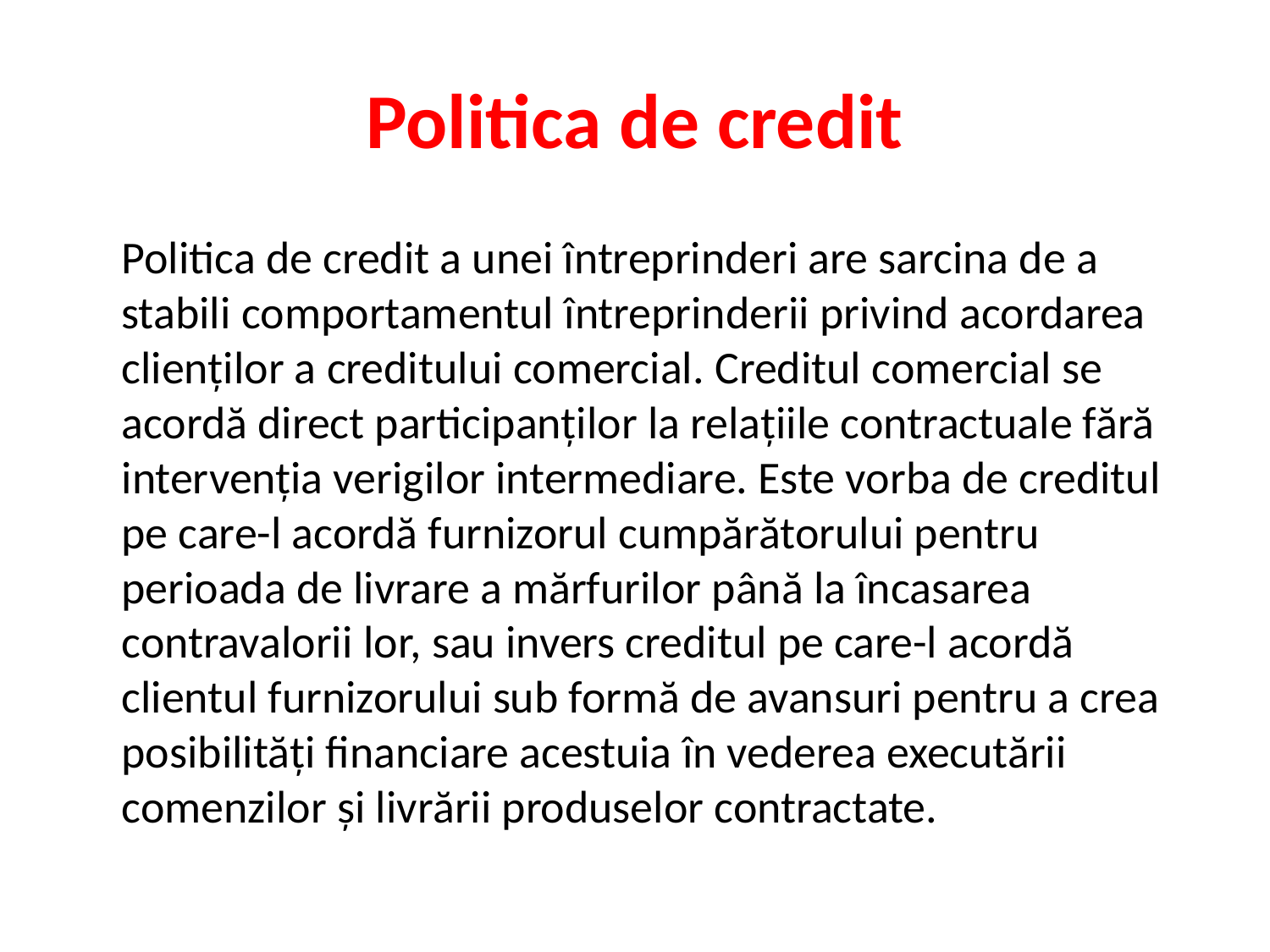

# Politica de credit
	Politica de credit a unei întreprinderi are sarcina de a stabili comportamentul întreprinderii privind acordarea clienţilor a creditului comercial. Creditul comercial se acordă direct participanţilor la relaţiile contractuale fără intervenţia verigilor intermediare. Este vorba de creditul pe care-l acordă furnizorul cumpărătorului pentru perioada de livrare a mărfurilor până la încasarea contravalorii lor, sau invers creditul pe care-l acordă clientul furnizorului sub formă de avansuri pentru a crea posibilităţi financiare acestuia în vederea executării comenzilor şi livrării produselor contractate.